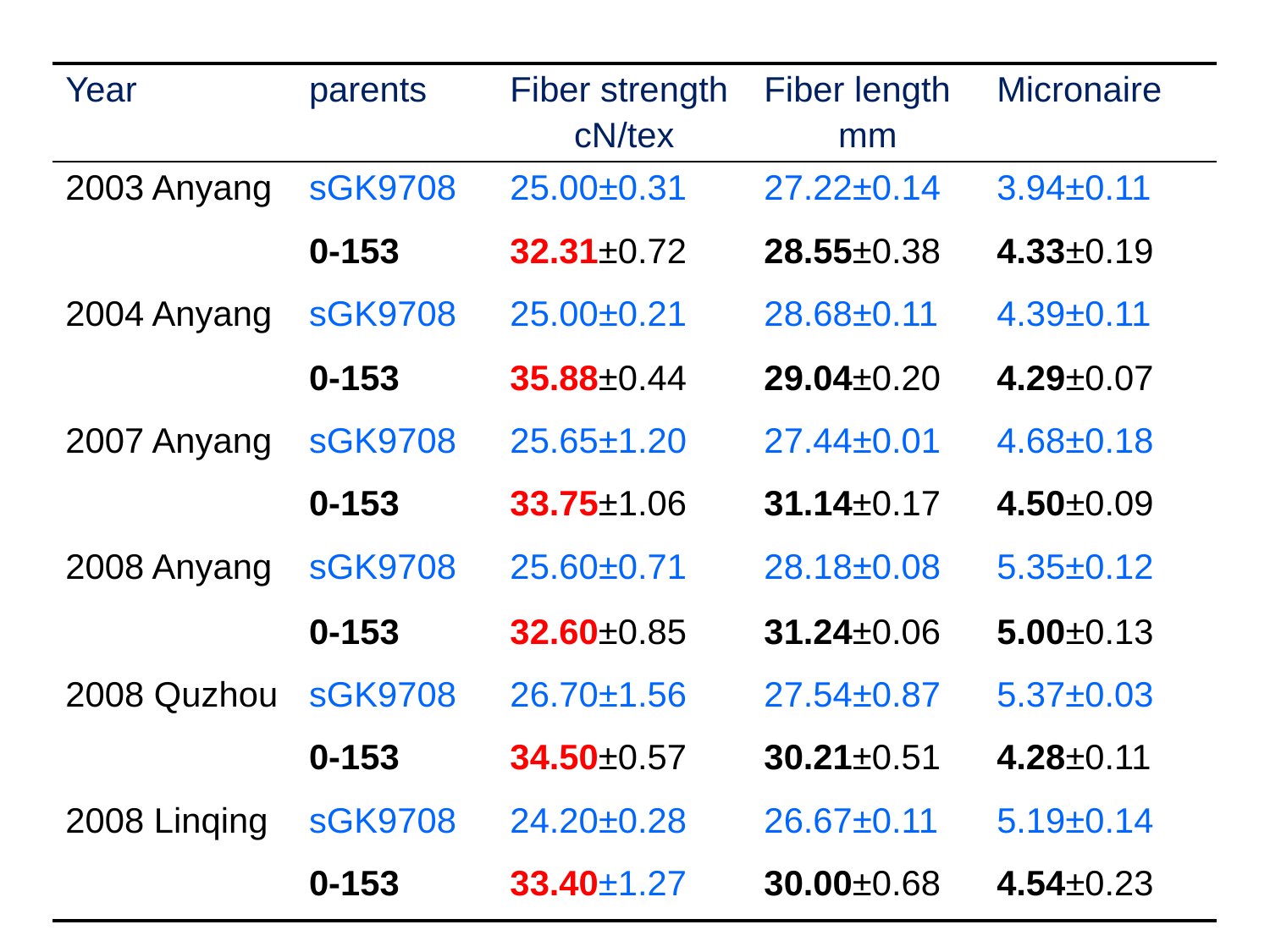

| Year | parents | Fiber strength cN/tex | Fiber length mm | Micronaire |
| --- | --- | --- | --- | --- |
| 2003 Anyang | sGK9708 | 25.00±0.31 | 27.22±0.14 | 3.94±0.11 |
|  | 0-153 | 32.31±0.72 | 28.55±0.38 | 4.33±0.19 |
| 2004 Anyang | sGK9708 | 25.00±0.21 | 28.68±0.11 | 4.39±0.11 |
|  | 0-153 | 35.88±0.44 | 29.04±0.20 | 4.29±0.07 |
| 2007 Anyang | sGK9708 | 25.65±1.20 | 27.44±0.01 | 4.68±0.18 |
|  | 0-153 | 33.75±1.06 | 31.14±0.17 | 4.50±0.09 |
| 2008 Anyang | sGK9708 | 25.60±0.71 | 28.18±0.08 | 5.35±0.12 |
|  | 0-153 | 32.60±0.85 | 31.24±0.06 | 5.00±0.13 |
| 2008 Quzhou | sGK9708 | 26.70±1.56 | 27.54±0.87 | 5.37±0.03 |
|  | 0-153 | 34.50±0.57 | 30.21±0.51 | 4.28±0.11 |
| 2008 Linqing | sGK9708 | 24.20±0.28 | 26.67±0.11 | 5.19±0.14 |
|  | 0-153 | 33.40±1.27 | 30.00±0.68 | 4.54±0.23 |